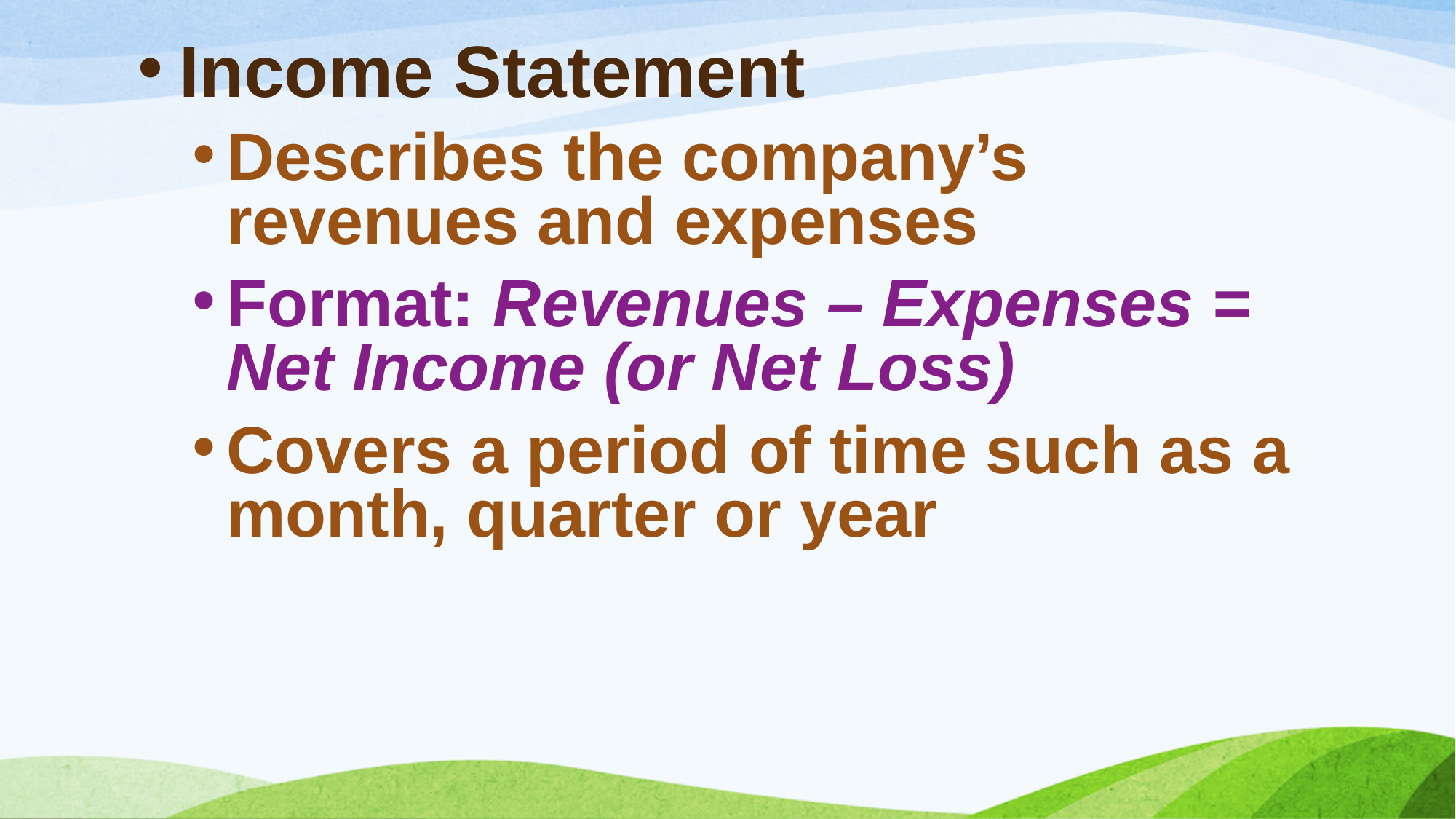

Income Statement
Describes the company’s revenues and expenses
Format: Revenues – Expenses = Net Income (or Net Loss)
Covers a period of time such as a month, quarter or year